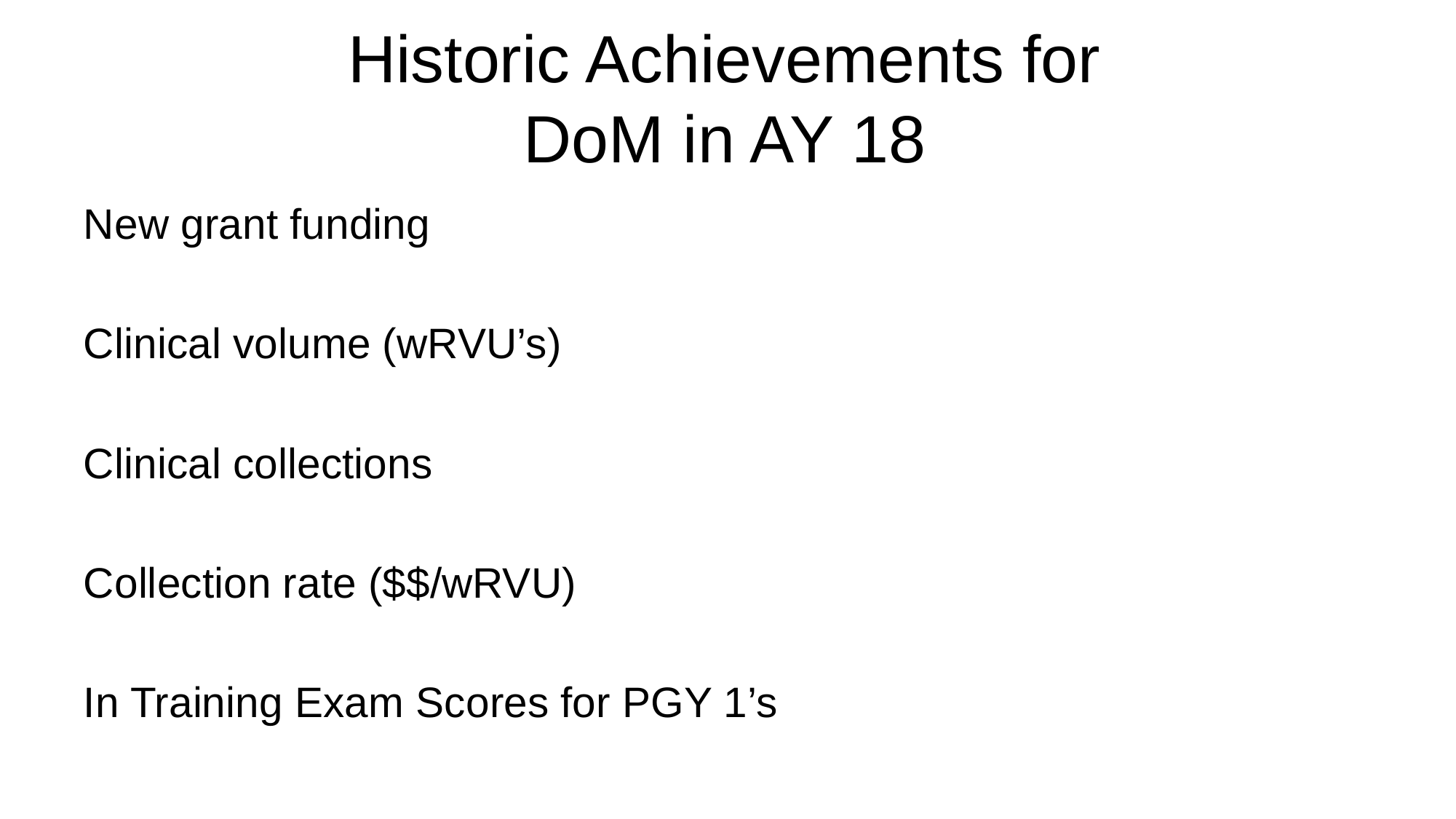

# Historic Achievements for DoM in AY 18
New grant funding

Clinical volume (wRVU’s)

Clinical collections

Collection rate ($$/wRVU)

In Training Exam Scores for PGY 1’s